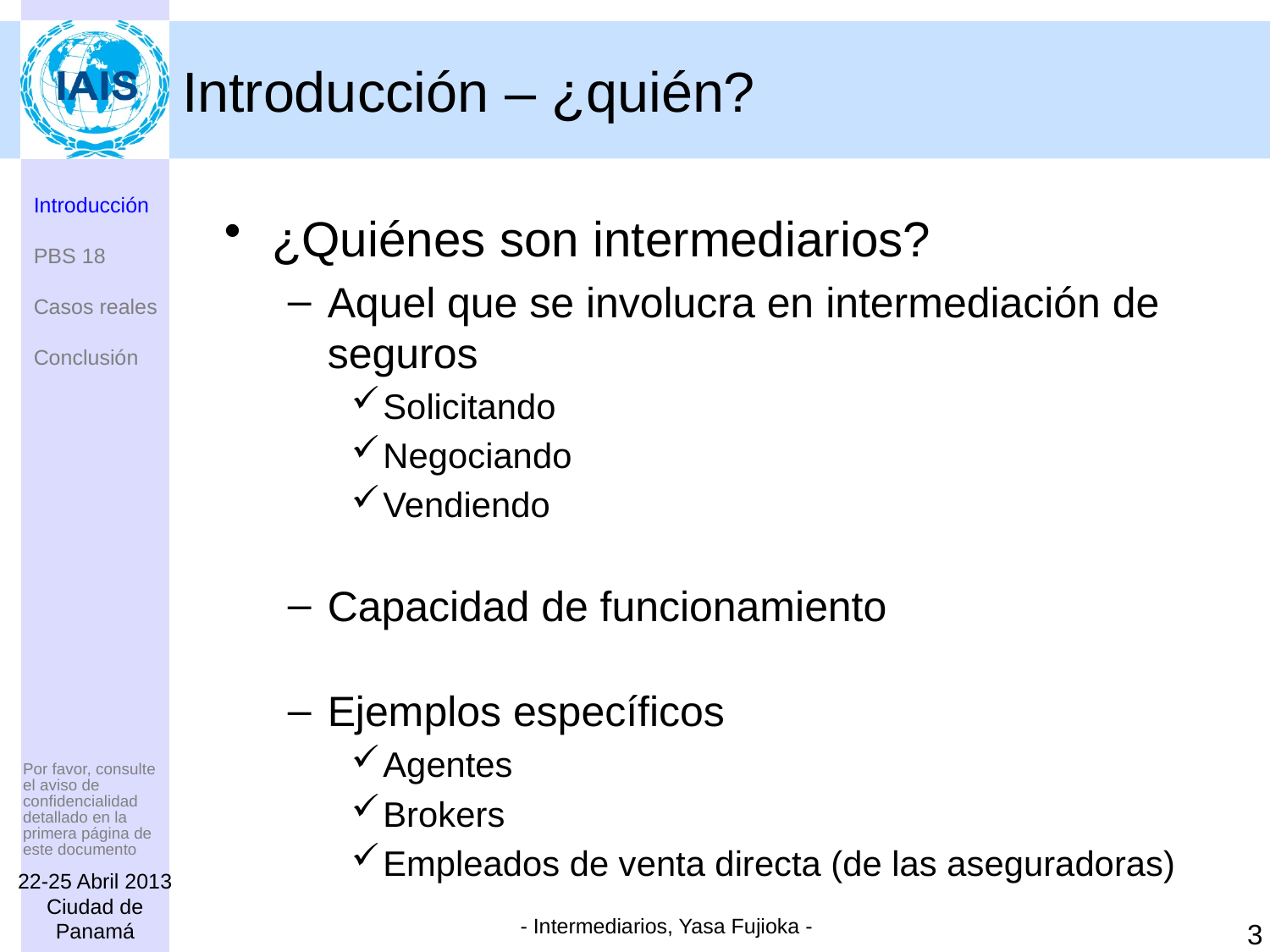

# Introducción – ¿quién?
Introducción
PBS 18
Casos reales
Conclusión
¿Quiénes son intermediarios?
Aquel que se involucra en intermediación de seguros
Solicitando
Negociando
Vendiendo

Capacidad de funcionamiento

Ejemplos específicos
Agentes
Brokers
Empleados de venta directa (de las aseguradoras)